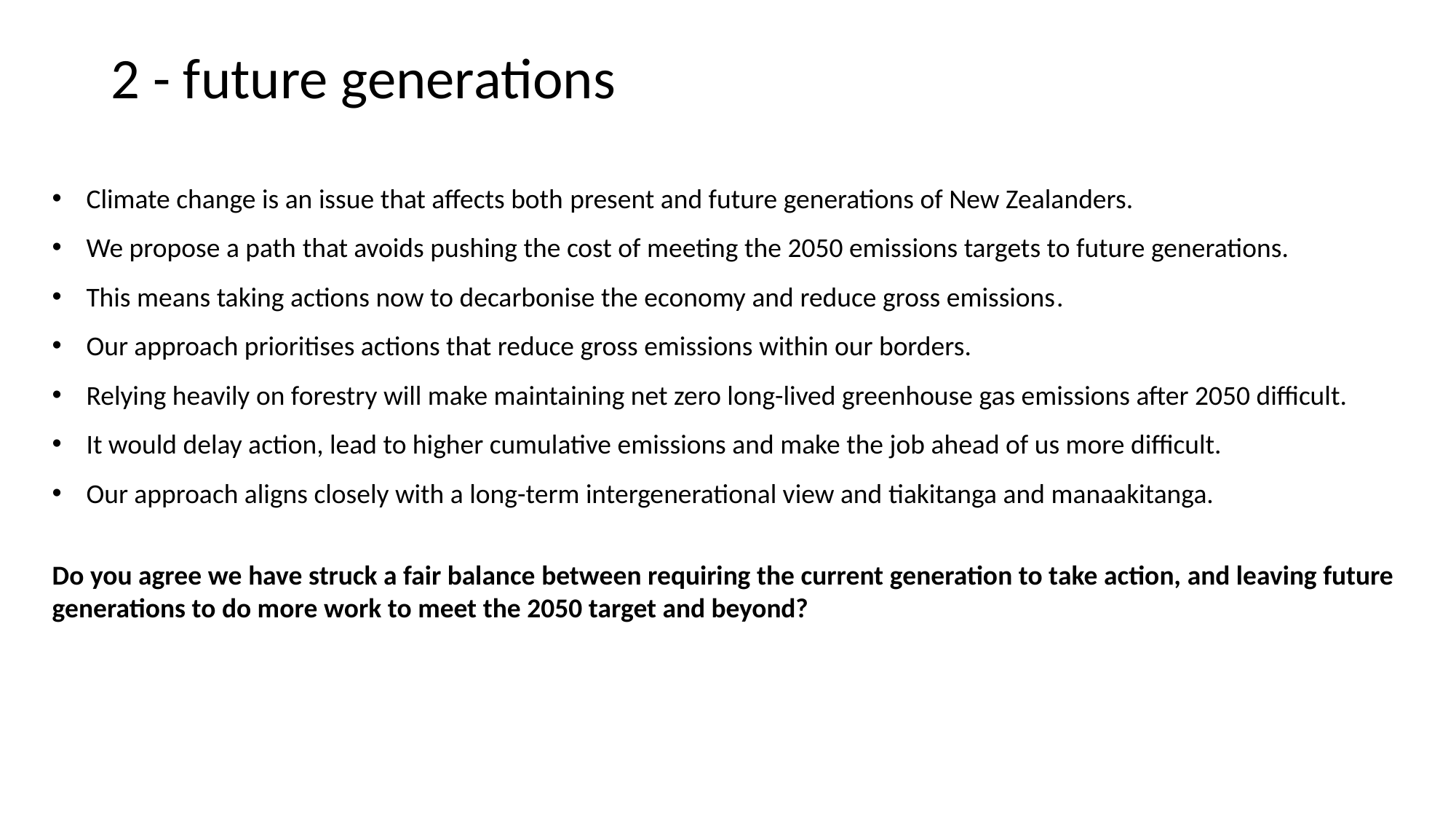

# 2 - future generations
Climate change is an issue that affects both present and future generations of New Zealanders.
We propose a path that avoids pushing the cost of meeting the 2050 emissions targets to future generations.
This means taking actions now to decarbonise the economy and reduce gross emissions.
Our approach prioritises actions that reduce gross emissions within our borders.
Relying heavily on forestry will make maintaining net zero long-lived greenhouse gas emissions after 2050 difficult.
It would delay action, lead to higher cumulative emissions and make the job ahead of us more difficult.
Our approach aligns closely with a long-term intergenerational view and tiakitanga and manaakitanga.

Do you agree we have struck a fair balance between requiring the current generation to take action, and leaving future generations to do more work to meet the 2050 target and beyond?